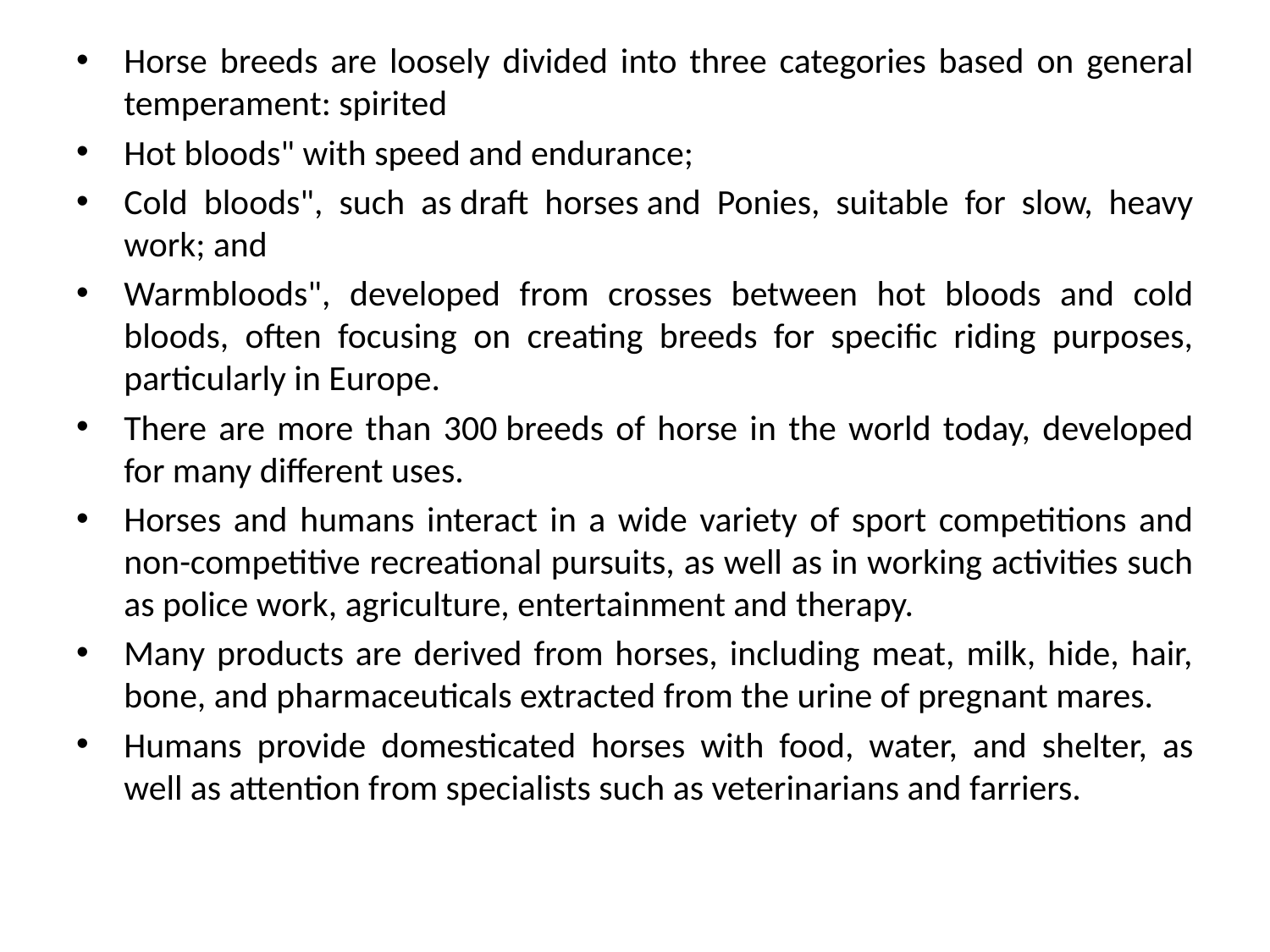

Horse breeds are loosely divided into three categories based on general temperament: spirited
Hot bloods" with speed and endurance;
Cold bloods", such as draft horses and Ponies, suitable for slow, heavy work; and
Warmbloods", developed from crosses between hot bloods and cold bloods, often focusing on creating breeds for specific riding purposes, particularly in Europe.
There are more than 300 breeds of horse in the world today, developed for many different uses.
Horses and humans interact in a wide variety of sport competitions and non-competitive recreational pursuits, as well as in working activities such as police work, agriculture, entertainment and therapy.
Many products are derived from horses, including meat, milk, hide, hair, bone, and pharmaceuticals extracted from the urine of pregnant mares.
Humans provide domesticated horses with food, water, and shelter, as well as attention from specialists such as veterinarians and farriers.